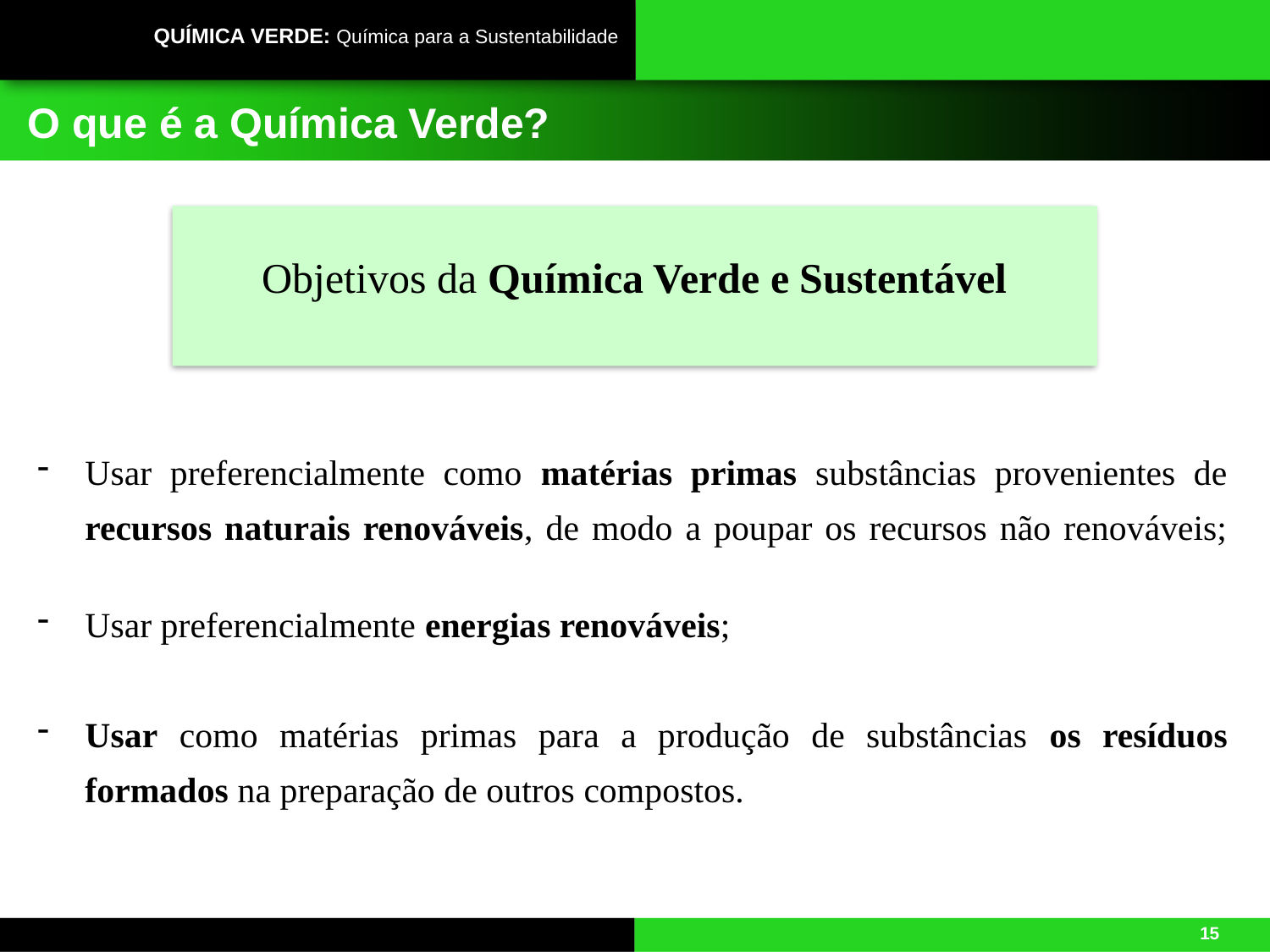

# O que é a Química Verde?
Objetivos da Química Verde e Sustentável
Usar preferencialmente como matérias primas substâncias provenientes de recursos naturais renováveis, de modo a poupar os recursos não renováveis;
Usar preferencialmente energias renováveis;

Usar como matérias primas para a produção de substâncias os resíduos formados na preparação de outros compostos.